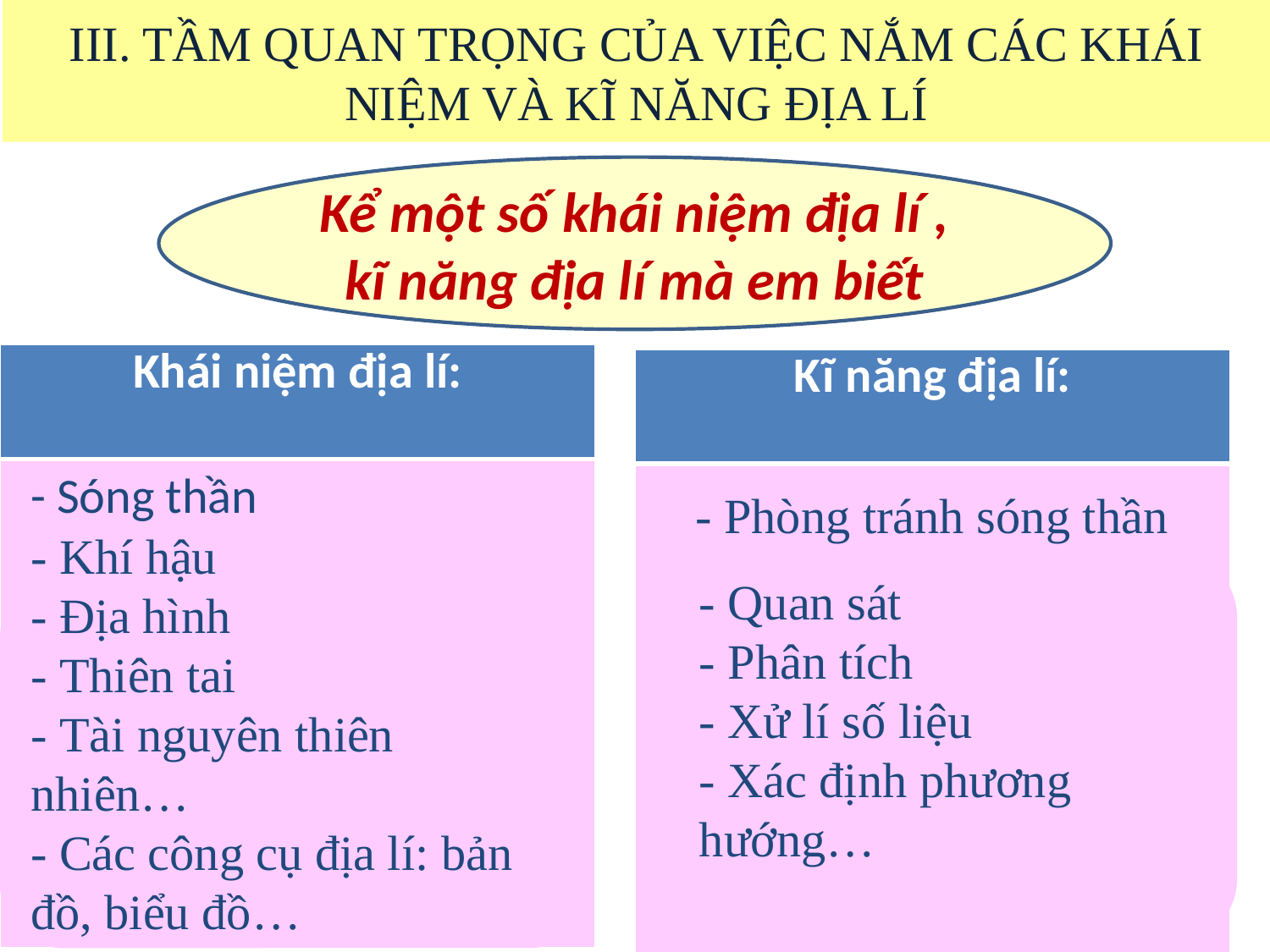

III. TẦM QUAN TRỌNG CỦA VIỆC NẮM CÁC KHÁI NIỆM VÀ KĨ NĂNG ĐỊA LÍ
Kể một số khái niệm địa lí , kĩ năng địa lí mà em biết
| Khái niệm địa lí: |
| --- |
|  |
| Kĩ năng địa lí: |
| --- |
|  |

- Sóng thần

- Phòng tránh sóng thần
- Quan sát
- Phân tích
- Xử lí số liệu
- Xác định phương hướng…

- Khí hậu
- Địa hình
- Thiên tai
- Tài nguyên thiên nhiên…
- Các công cụ địa lí: bản đồ, biểu đồ…